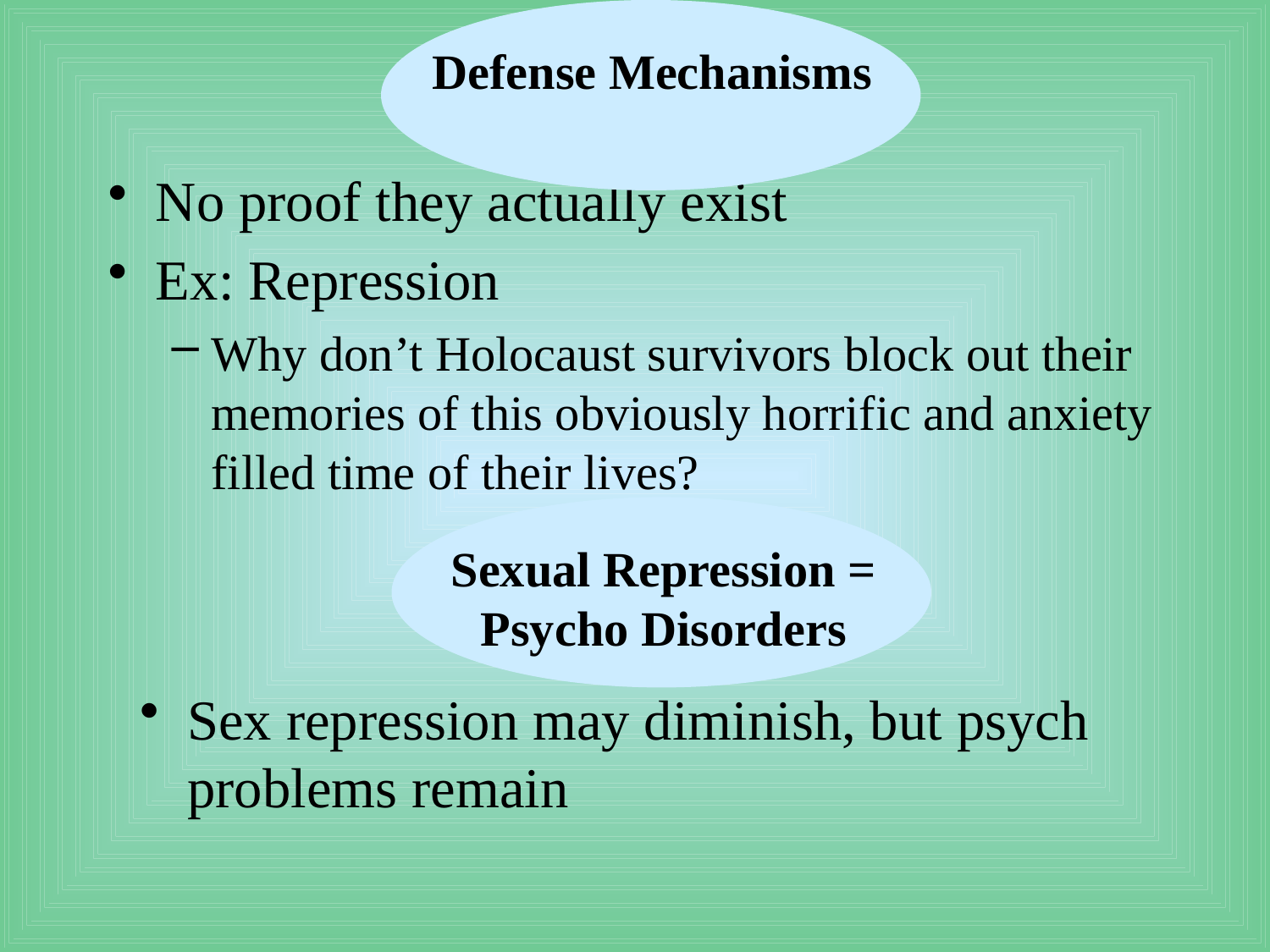

Defense Mechanisms
#
No proof they actually exist
Ex: Repression
Why don’t Holocaust survivors block out their memories of this obviously horrific and anxiety filled time of their lives?

Sexual Repression =
Psycho Disorders
Sex repression may diminish, but psych problems remain